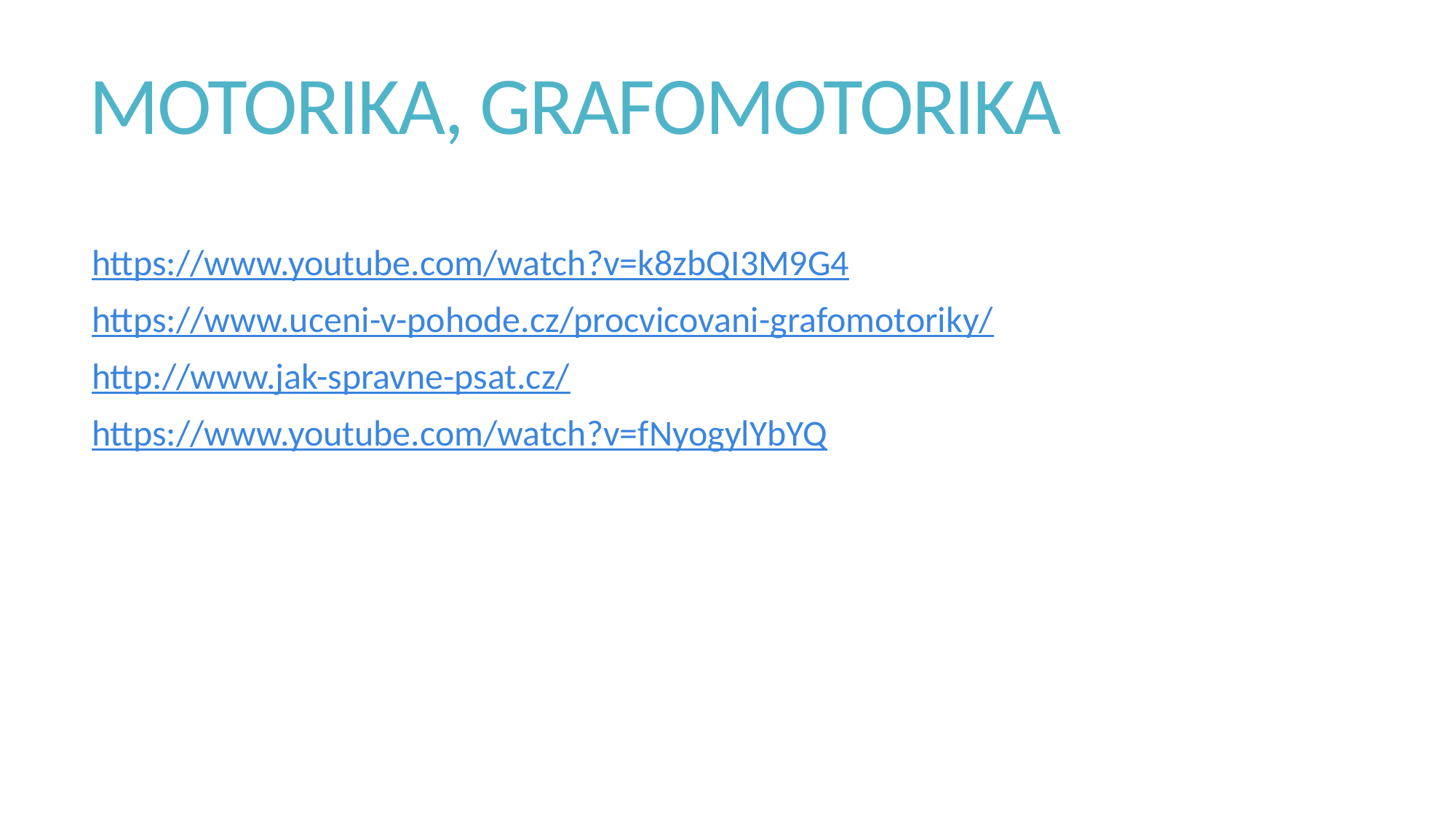

# MOTORIKA, GRAFOMOTORIKA
https://www.youtube.com/watch?v=k8zbQI3M9G4
https://www.uceni-v-pohode.cz/procvicovani-grafomotoriky/
http://www.jak-spravne-psat.cz/
https://www.youtube.com/watch?v=fNyogylYbYQ